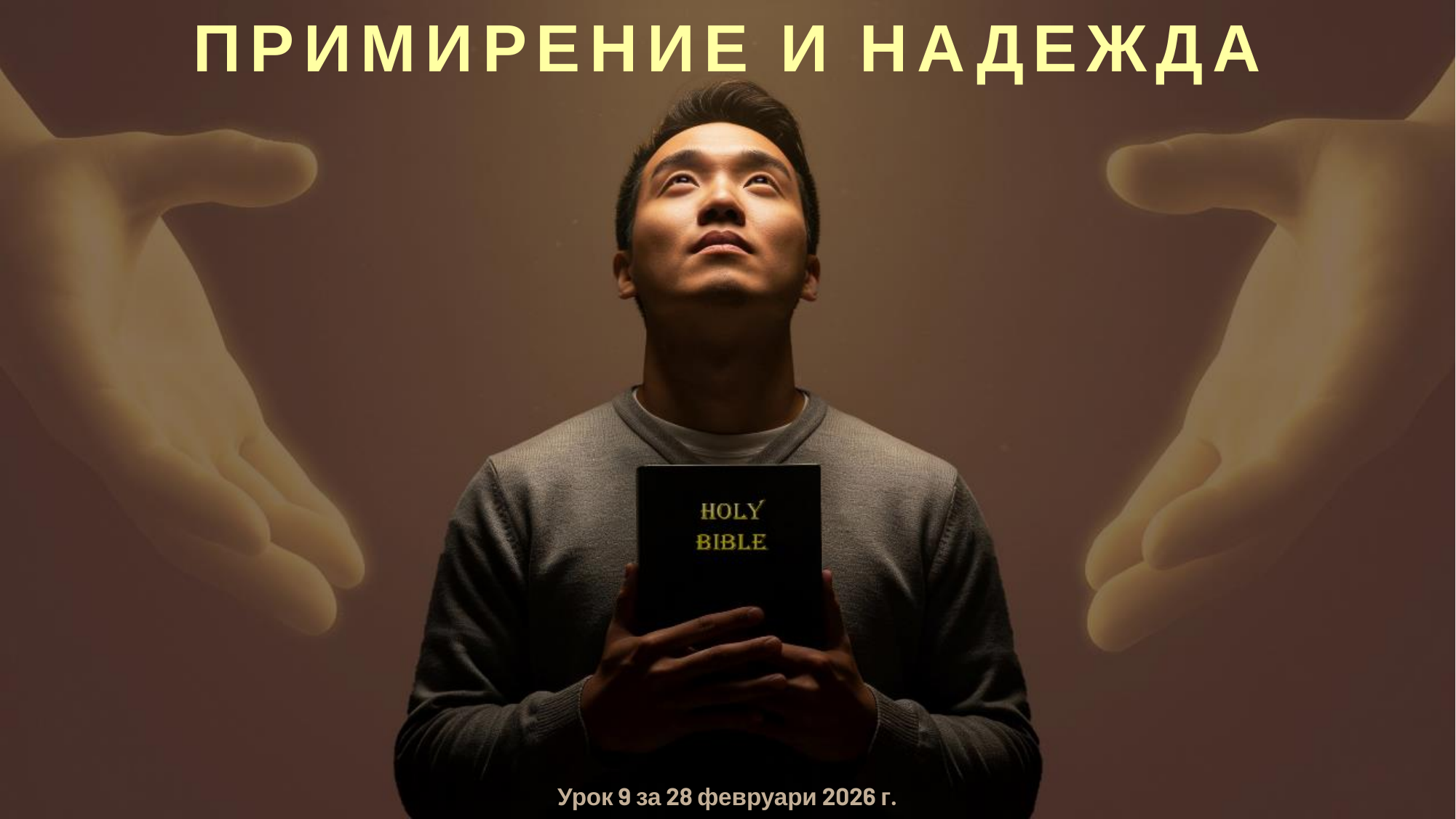

ПРИМИРЕНИЕ И НАДЕЖДА
Урок 9 за 28 февруари 2026 г.